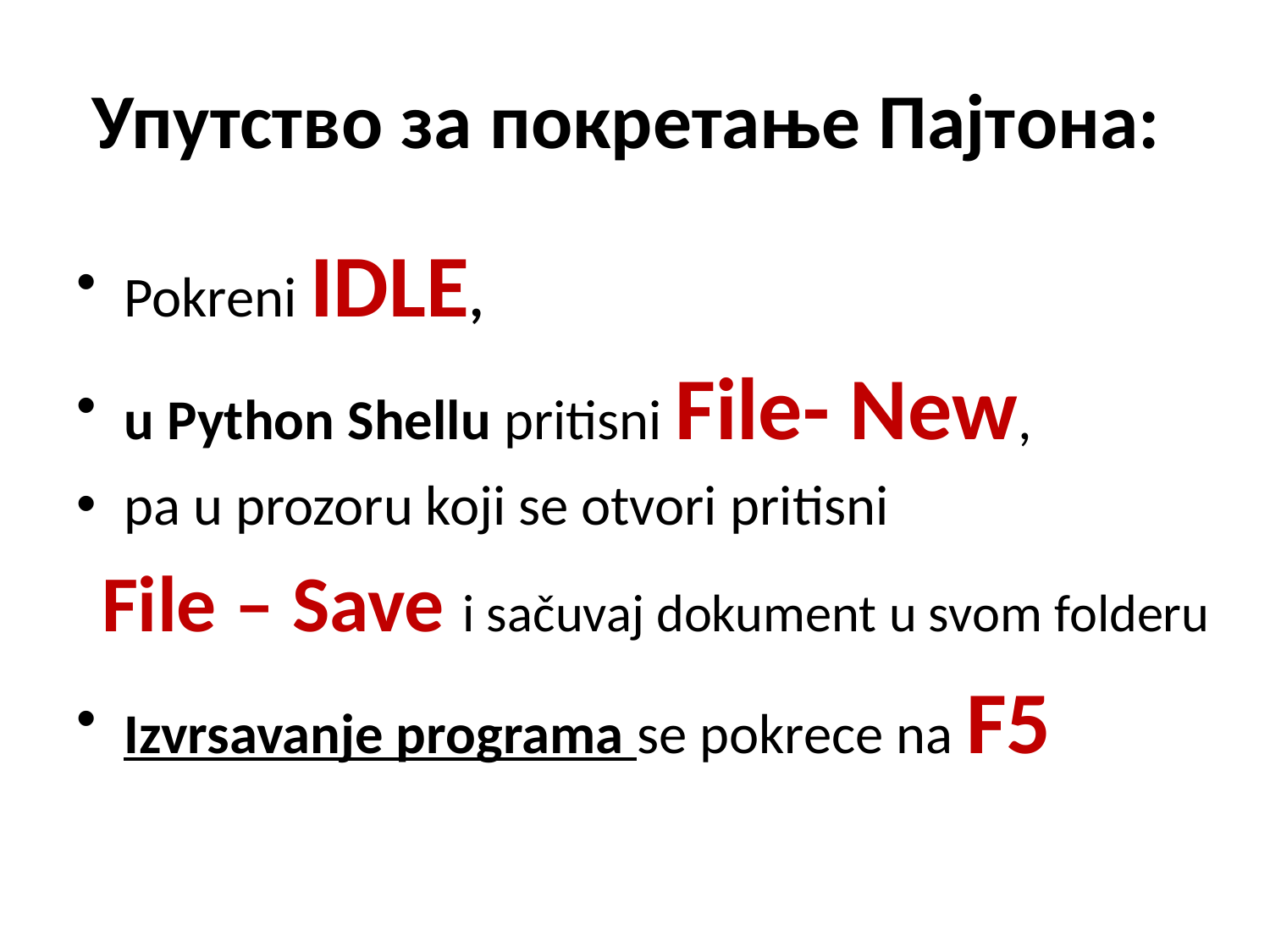

# Упутствo за пoкретање Пајтoна:
Pokreni IDLE,
u Python Shellu pritisni File- New,
pa u prozoru koji se otvori pritisni
  File – Save i sačuvaj dokument u svom folderu
Izvrsavanje programa se pokrece na F5